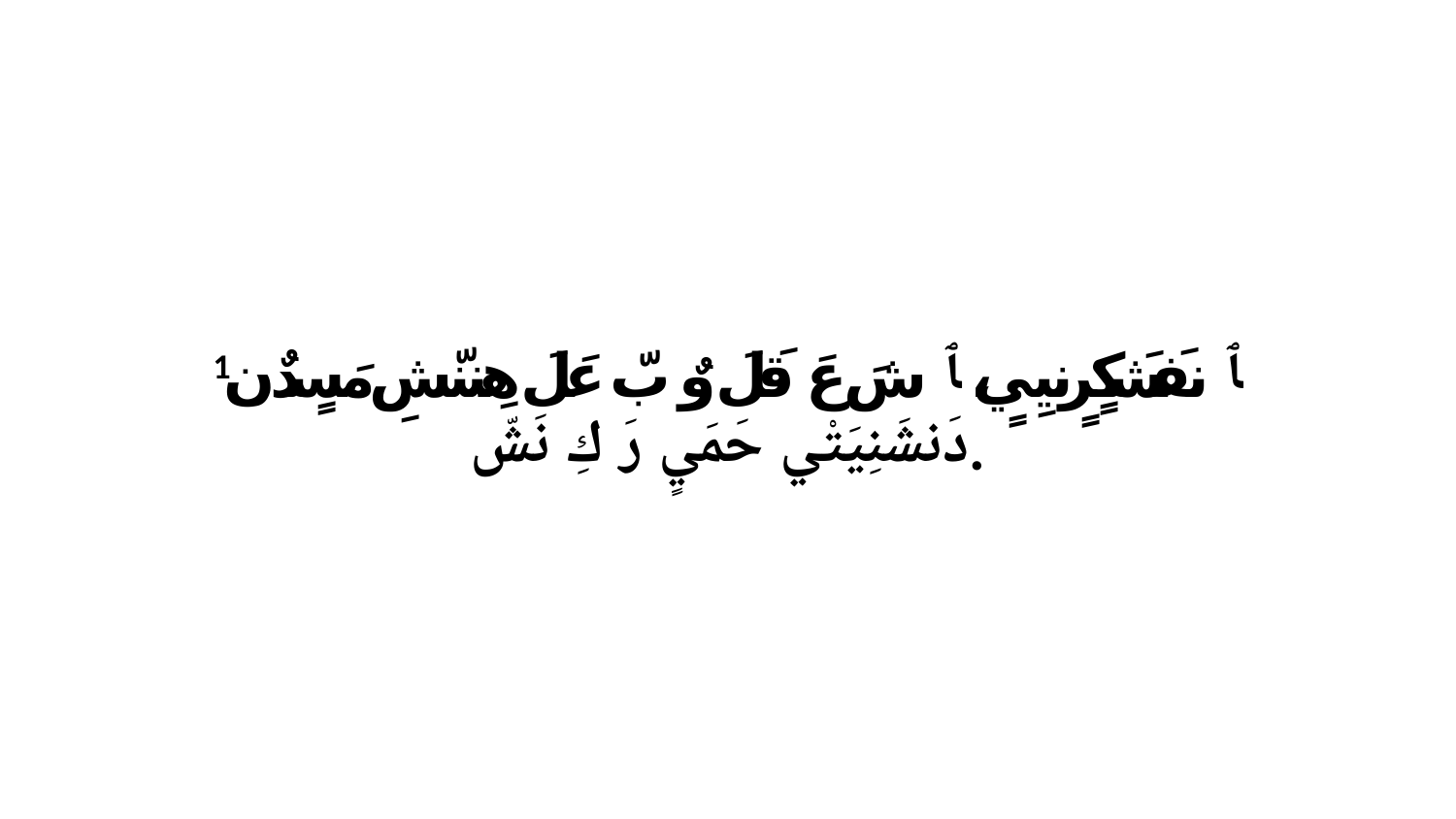

1 ﭑ نفَشَكٍرٍنيِيٍ، ﭑ شَ عَ قَلَ وٌ بّ عَلَ هِننّشِ مَسٍدٌن دَنشَنِيَتْي حَمَيٍ رَ كِ نَشّ.